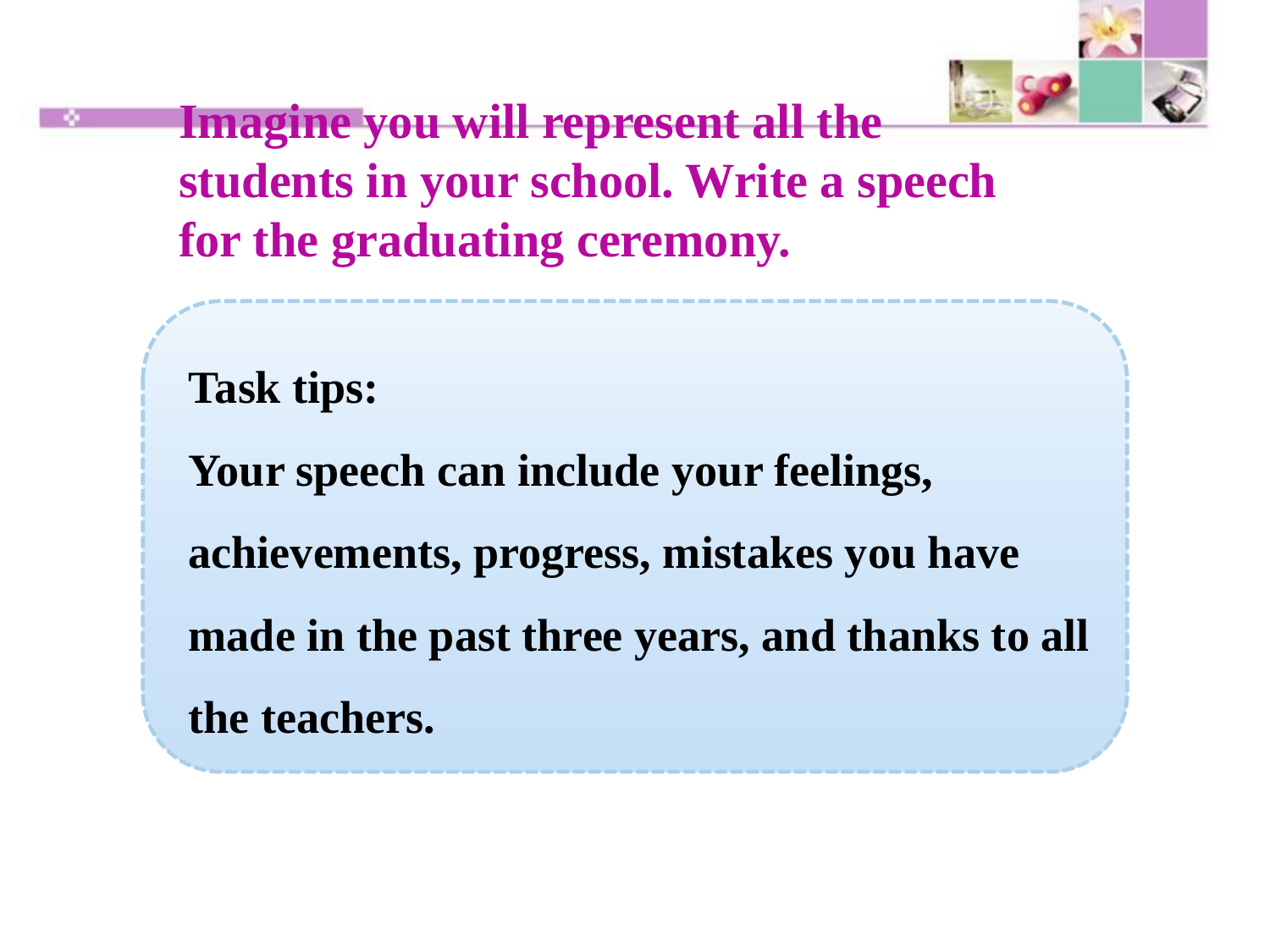

Imagine you will represent all the students in your school. Write a speech for the graduating ceremony.
Task tips:
Your speech can include your feelings, achievements, progress, mistakes you have made in the past three years, and thanks to all the teachers.